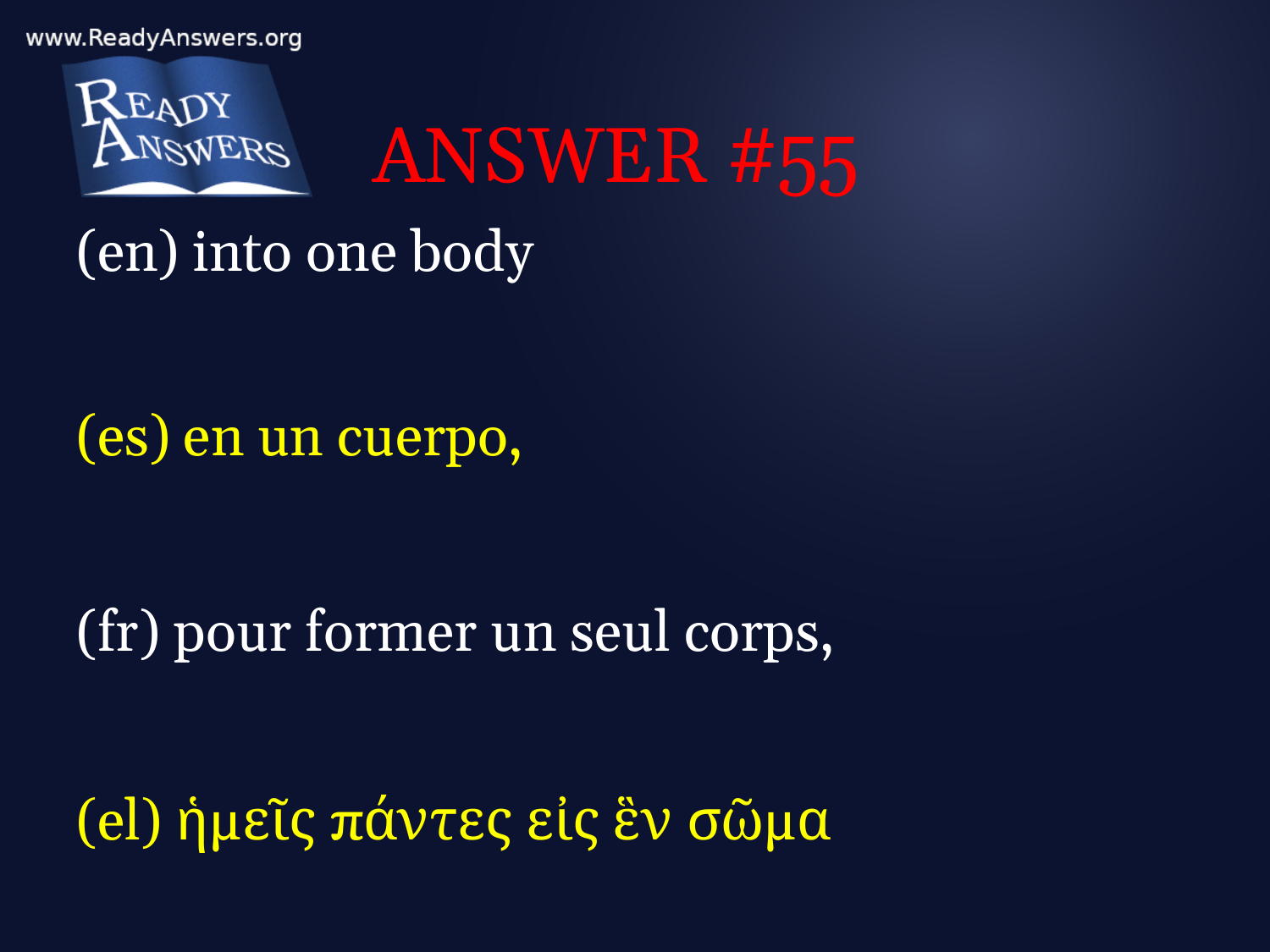

# ANSWER #55
(en) into one body
(es) en un cuerpo,
(fr) pour former un seul corps,
(el) ἡμεῖς πάντες εἰς ἓν σῶμα